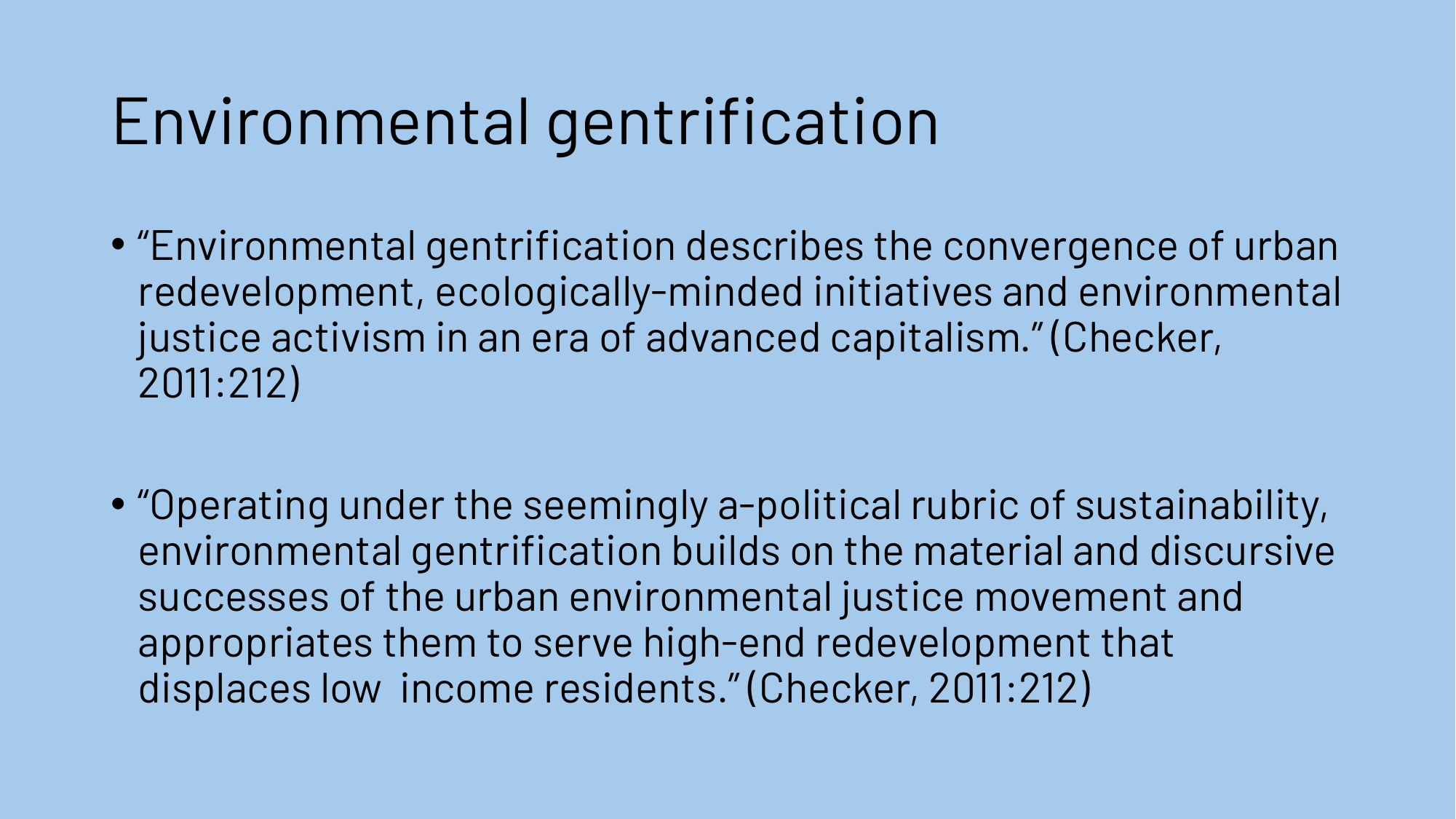

# Environmental gentrification
“Environmental gentrification describes the convergence of urban redevelopment, ecologically-minded initiatives and environmental justice activism in an era of advanced capitalism.” (Checker, 2011:212)

“Operating under the seemingly a-political rubric of sustainability, environmental gentrification builds on the material and discursive successes of the urban environmental justice movement and appropriates them to serve high-end redevelopment that displaces low  income residents.” (Checker, 2011:212)